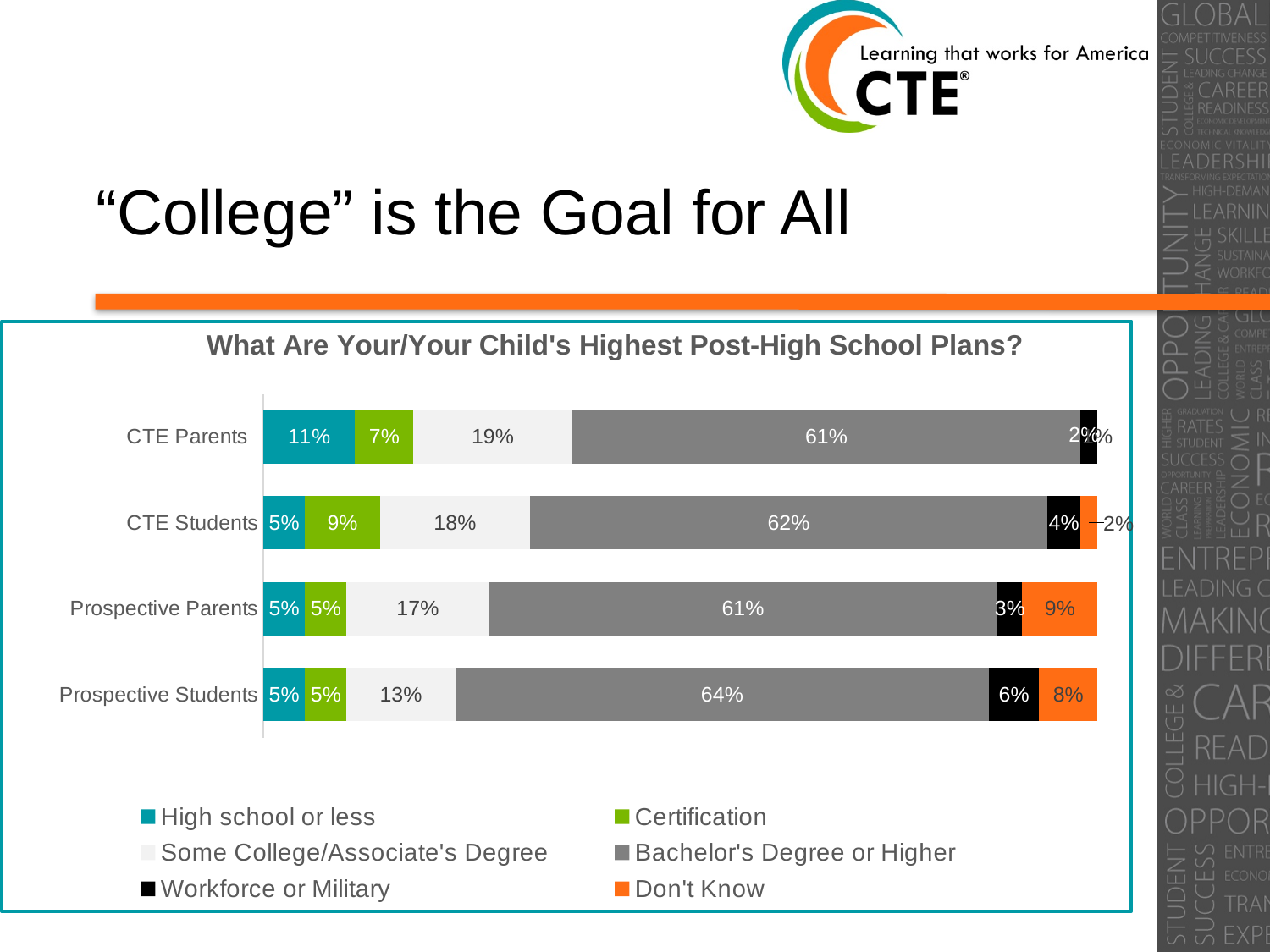

# “College” is the Goal for All

### Chart: What Are Your/Your Child's Highest Post-High School Plans?

| Category | High school or less | Certification | Some College/Associate's Degree | Bachelor's Degree or Higher | Workforce or Military | Don't Know |
|---|---|---|---|---|---|---|
| Prospective Students | 0.05 | 0.05 | 0.13 | 0.64 | 0.06 | 0.08 |
| Prospective Parents | 0.05 | 0.05 | 0.17 | 0.61 | 0.03 | 0.09 |
| CTE Students | 0.05 | 0.09 | 0.18 | 0.62 | 0.04 | 0.02 |
| CTE Parents   | 0.11 | 0.07 | 0.19 | 0.61 | 0.02 | 0.01 |